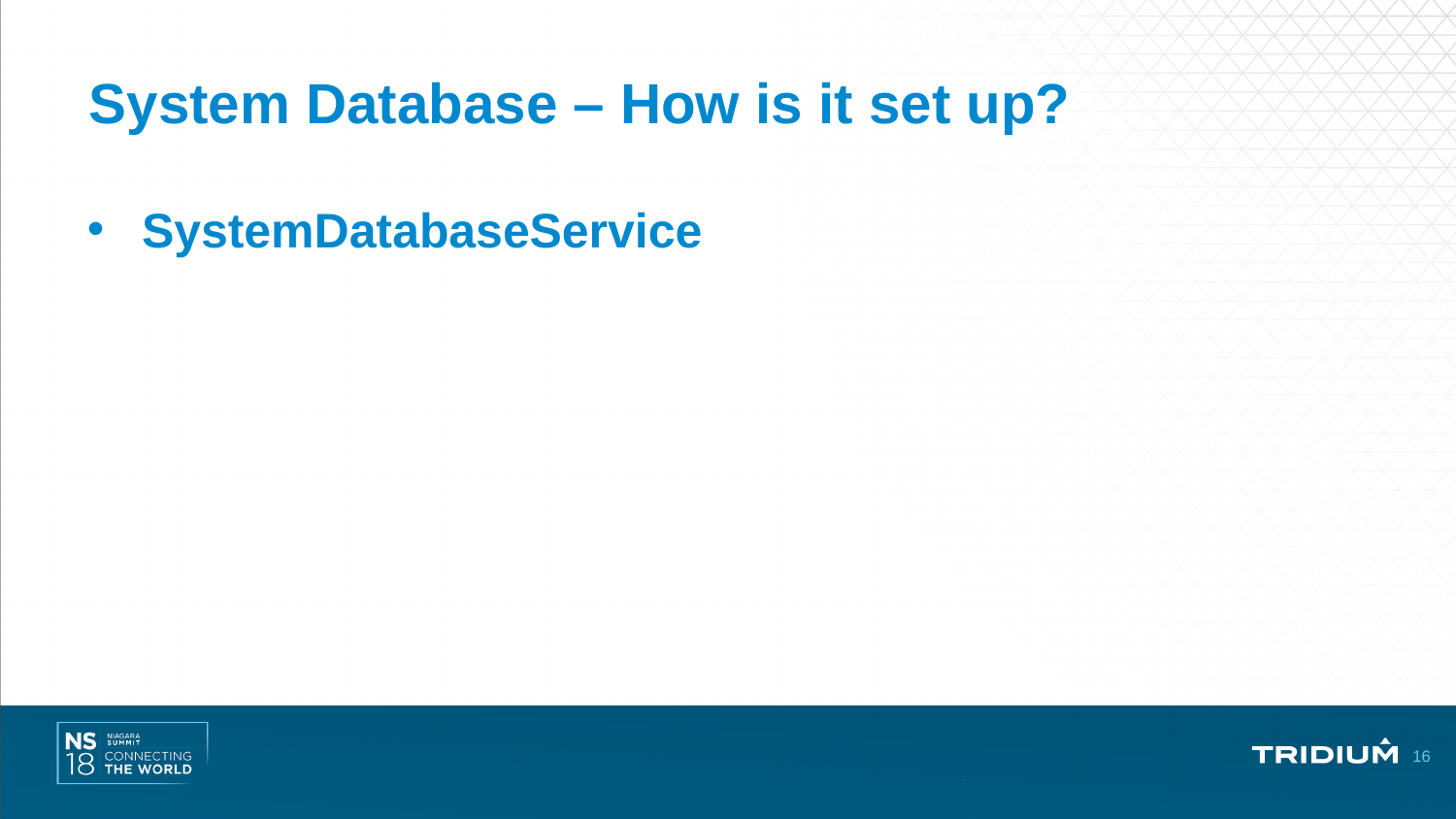

# System Database – How is it set up?
SystemDatabaseService